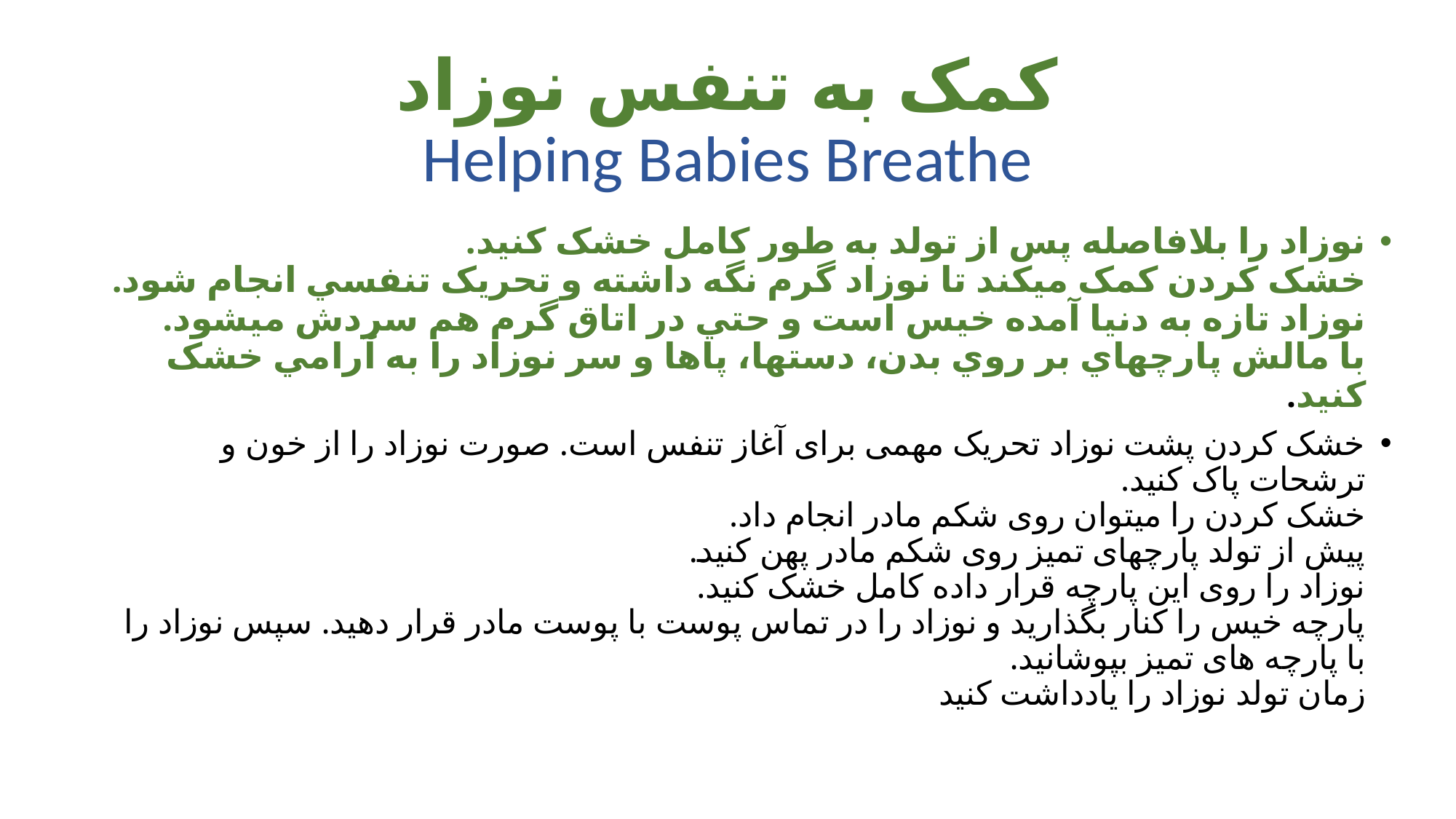

# کمک به تنفس نوزاد Helping Babies Breathe
نوزاد را بلافاصله پس از تولد به طور کامل خشک کنید.
خشک کردن کمک میکند تا نوزاد گرم نگه داشته و تحریک تنفسي انجام شود. نوزاد تازه به دنیا آمده خیس است و حتي در اتاق گرم هم سردش میشود.
با مالش پارچهاي بر روي بدن، دستها، پاها و سر نوزاد را به آرامي خشک کنید.
خشک کردن پشت نوزاد تحریک مهمی برای آغاز تنفس است. صورت نوزاد را از خون و ترشحات پاک کنید.
خشک کردن را میتوان روی شکم مادر انجام داد.
پیش از تولد پارچهای تمیز روی شکم مادر پهن کنید.
نوزاد را روی این پارچه قرار داده کامل خشک کنید.
پارچه خیس را کنار بگذارید و نوزاد را در تماس پوست با پوست مادر قرار دهید. سپس نوزاد را با پارچه های تمیز بپوشانید.
زمان تولد نوزاد را یادداشت کنید